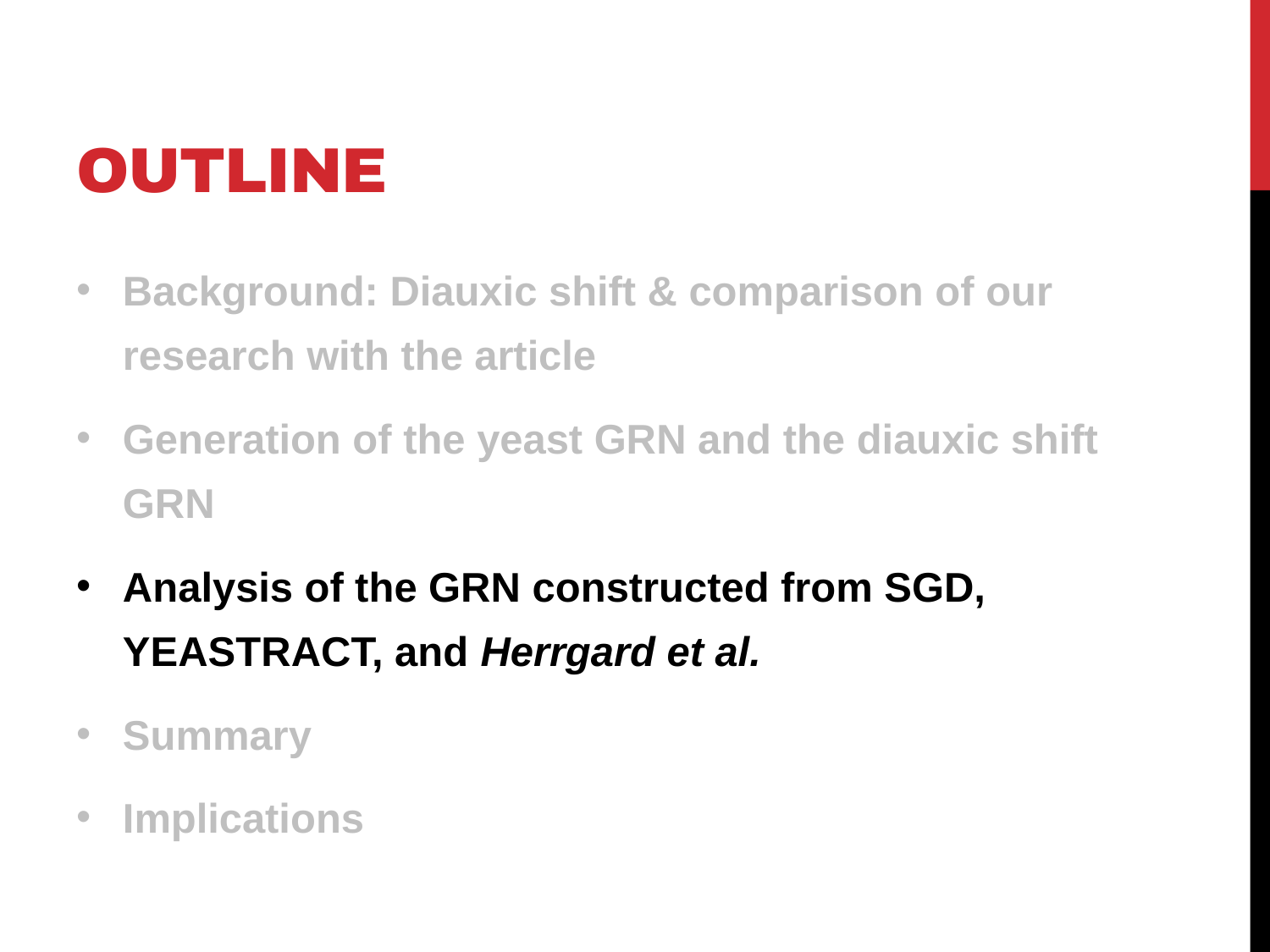

# Outline
Background: Diauxic shift & comparison of our research with the article
Generation of the yeast GRN and the diauxic shift GRN
Analysis of the GRN constructed from SGD, YEASTRACT, and Herrgard et al.
Summary
Implications